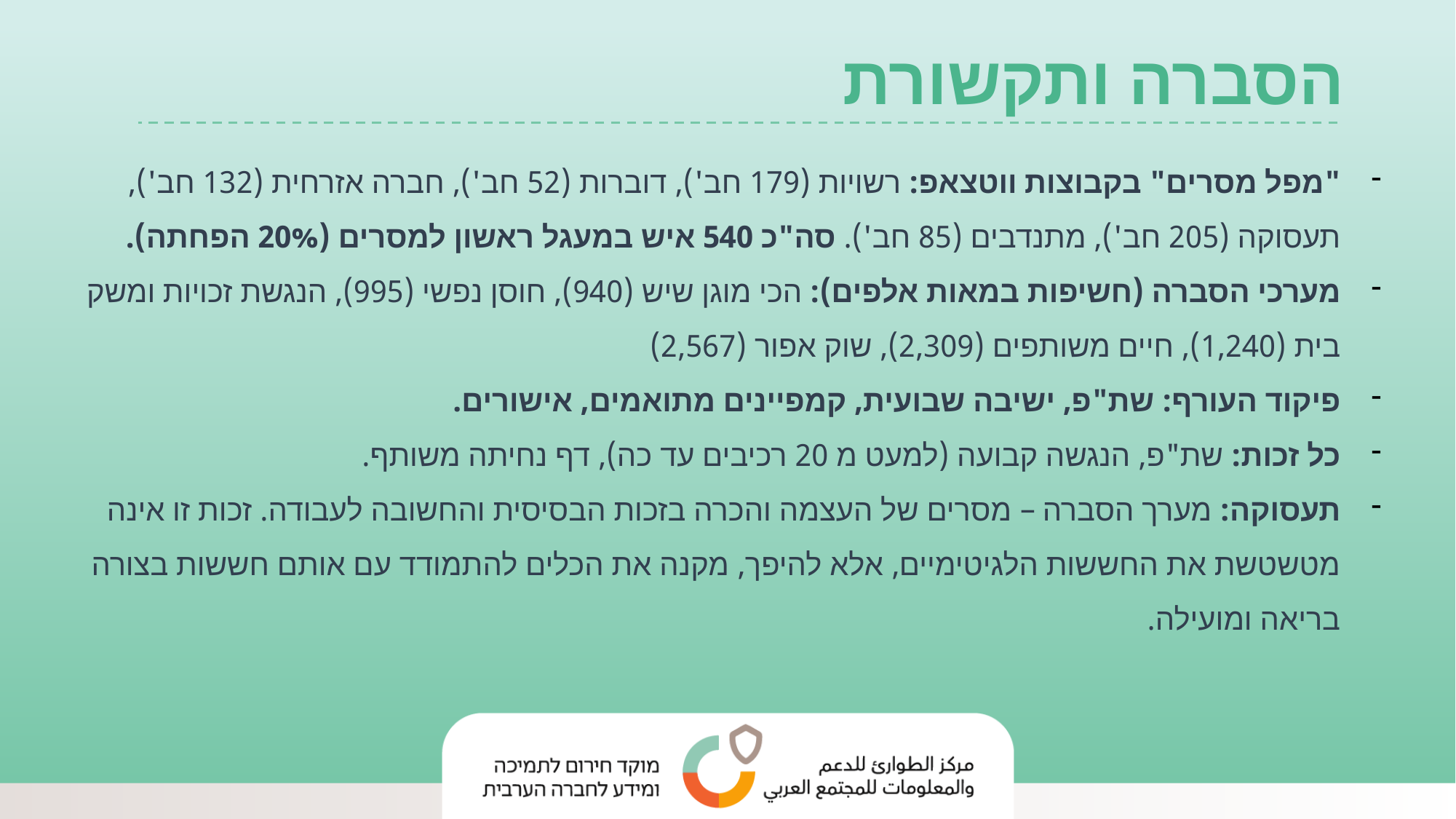

הסברה ותקשורת
"מפל מסרים" בקבוצות ווטצאפ: רשויות (179 חב'), דוברות (52 חב'), חברה אזרחית (132 חב'), תעסוקה (205 חב'), מתנדבים (85 חב'). סה"כ 540 איש במעגל ראשון למסרים (20% הפחתה).
מערכי הסברה (חשיפות במאות אלפים): הכי מוגן שיש (940), חוסן נפשי (995), הנגשת זכויות ומשק בית (1,240), חיים משותפים (2,309), שוק אפור (2,567)
פיקוד העורף: שת"פ, ישיבה שבועית, קמפיינים מתואמים, אישורים.
כל זכות: שת"פ, הנגשה קבועה (למעט מ 20 רכיבים עד כה), דף נחיתה משותף.
תעסוקה: מערך הסברה – מסרים של העצמה והכרה בזכות הבסיסית והחשובה לעבודה. זכות זו אינה מטשטשת את החששות הלגיטימיים, אלא להיפך, מקנה את הכלים להתמודד עם אותם חששות בצורה בריאה ומועילה.